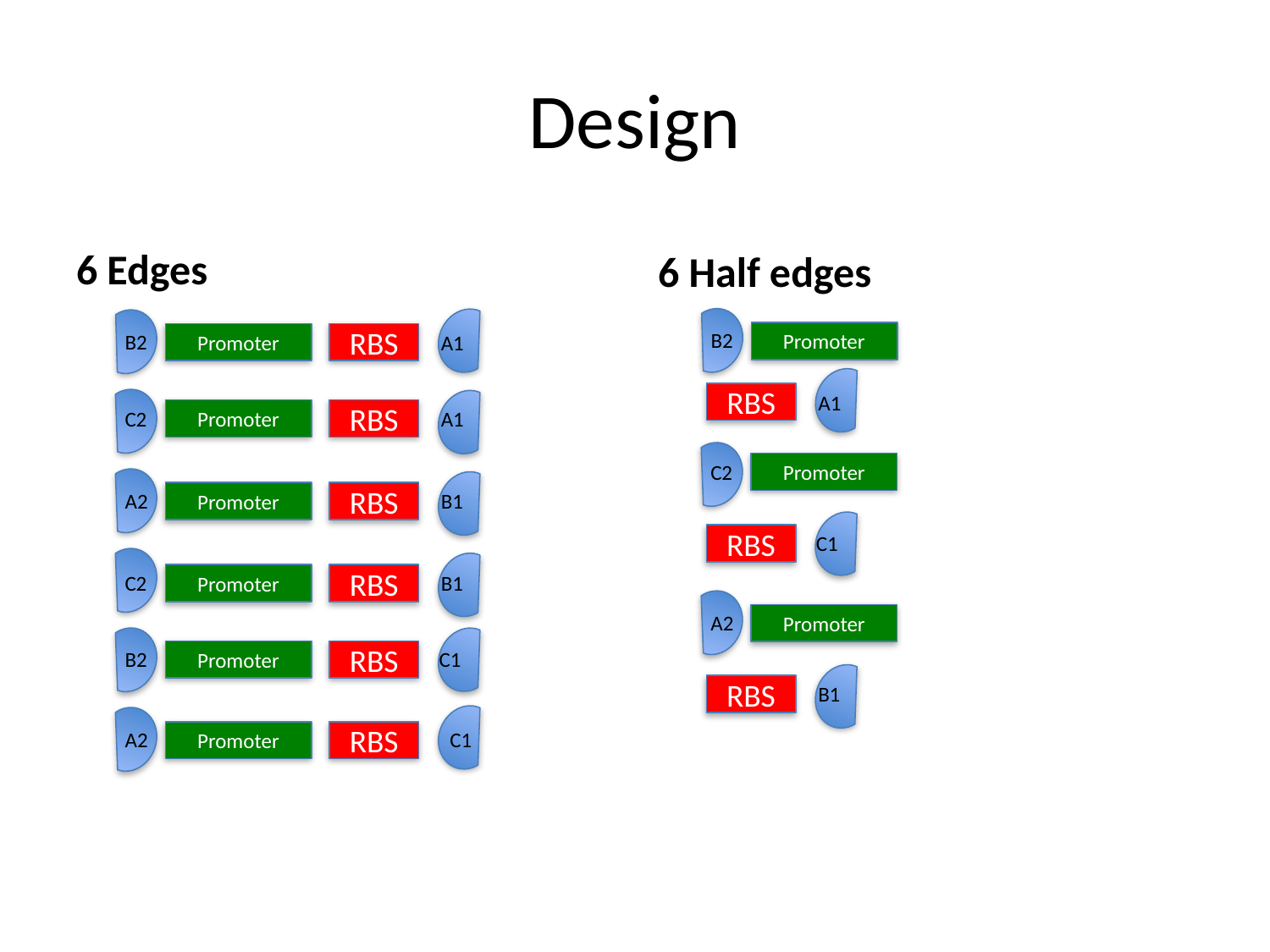

# Design
6 Edges
6 Half edges

B2
B2
Promoter
Promoter
RBS
A1

RBS
A1

C2
Promoter
RBS
A1

C2
Promoter

A2
B1
Promoter
RBS

C1
RBS

C2
B1
Promoter
RBS

A2
Promoter

B2
C1
Promoter
RBS

B1
RBS

A2
C1
Promoter
RBS